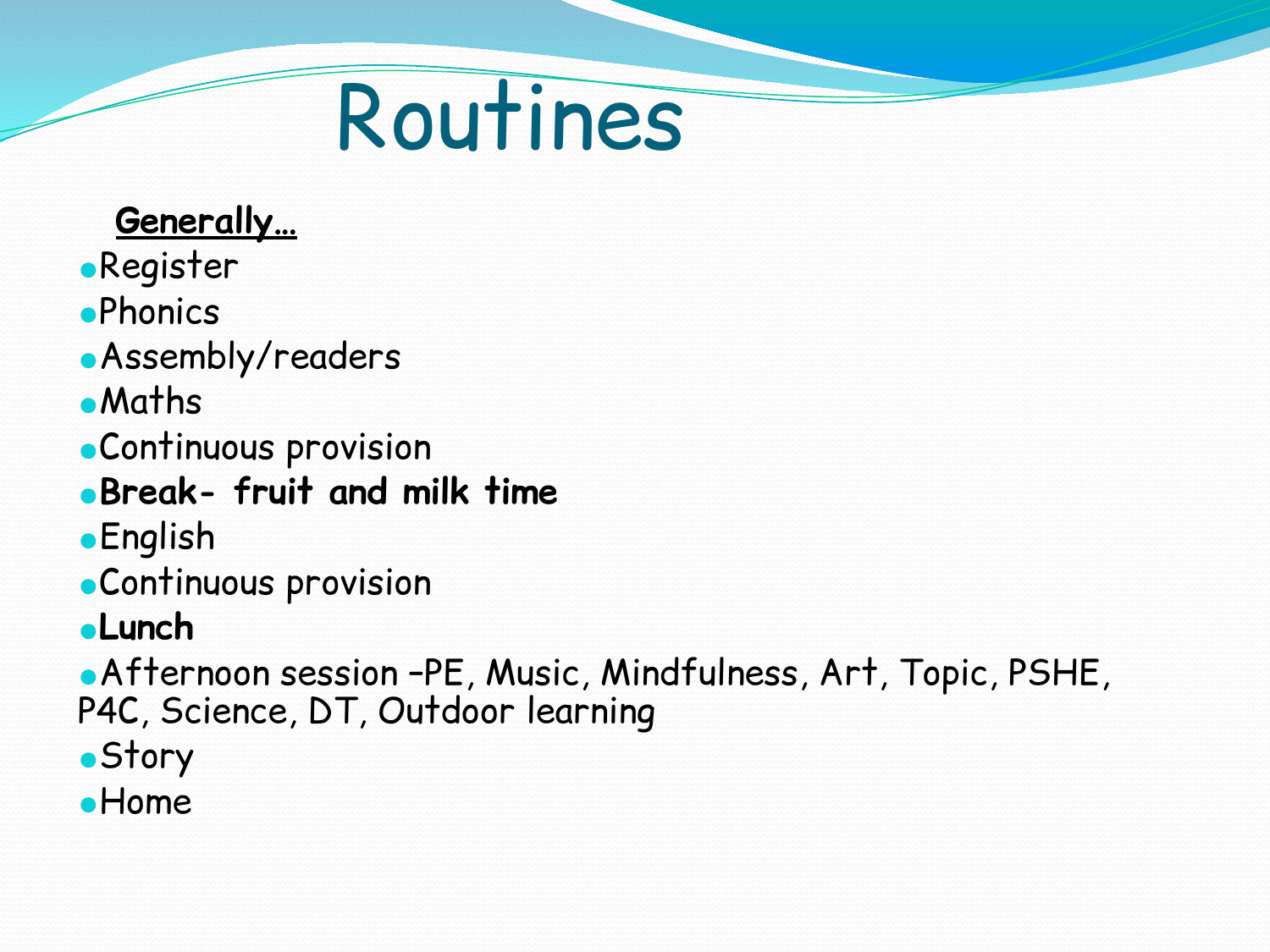

# Routines
Generally…
Register
Phonics
Assembly/readers
Maths
Continuous provision
Break- fruit and milk time
English
Continuous provision
Lunch
Afternoon session –PE, Music, Mindfulness, Art, Topic, PSHE, P4C, Science, DT, Outdoor learning
Story
Home